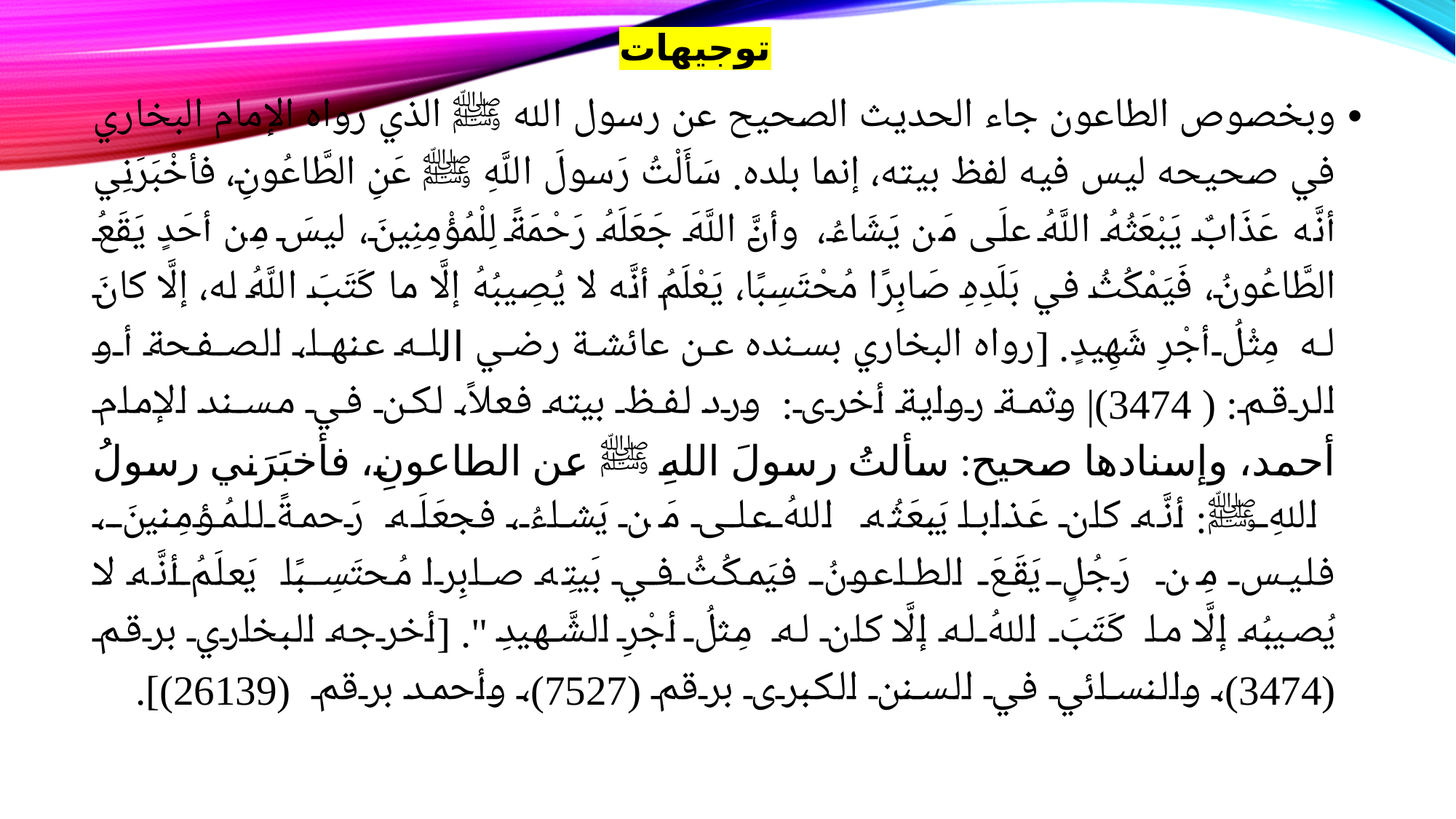

# توجيهات
وبخصوص الطاعون جاء الحديث الصحيح عن رسول الله ﷺ الذي رواه الإمام البخاري في صحيحه ليس فيه لفظ بيته، إنما بلده. سَأَلْتُ رَسولَ اللَّهِ ﷺ عَنِ الطَّاعُونِ، فأخْبَرَنِي أنَّه عَذَابٌ يَبْعَثُهُ اللَّهُ علَى مَن يَشَاءُ، وأنَّ اللَّهَ جَعَلَهُ رَحْمَةً لِلْمُؤْمِنِينَ، ليسَ مِن أحَدٍ يَقَعُ الطَّاعُونُ، فَيَمْكُثُ في بَلَدِهِ صَابِرًا مُحْتَسِبًا، يَعْلَمُ أنَّه لا يُصِيبُهُ إلَّا ما كَتَبَ اللَّهُ له، إلَّا كانَ له مِثْلُ أجْرِ شَهِيدٍ. [رواه البخاري بسنده عن عائشة رضي الله عنها، الصفحة أو الرقم: ( 3474)| وثمة رواية أخرى:  ورد لفظ بيته فعلاً، لكن في مسند الإمام أحمد، وإسنادها صحيح: سألتُ رسولَ اللهِ ﷺ عن الطاعونِ، فأخبَرَني رسولُ اللهِ ﷺ: أنَّه كان عَذابا يَبعَثُه اللهُ على مَن يَشاءُ، فجعَلَه رَحمةً للمُؤمِنينَ، فليس مِن رَجُلٍ يَقَعَ الطاعونُ فيَمكُثُ في بَيتِه صابِرا مُحتَسِبًا يَعلَمُ أنَّه لا يُصيبُه إلَّا ما كَتَبَ اللهُ له إلَّا كان له مِثلُ أجْرِ الشَّهيدِ ". [أخرجه البخاري برقم (3474)، والنسائي في السنن الكبرى برقم (7527)، وأحمد برقم  (26139)].